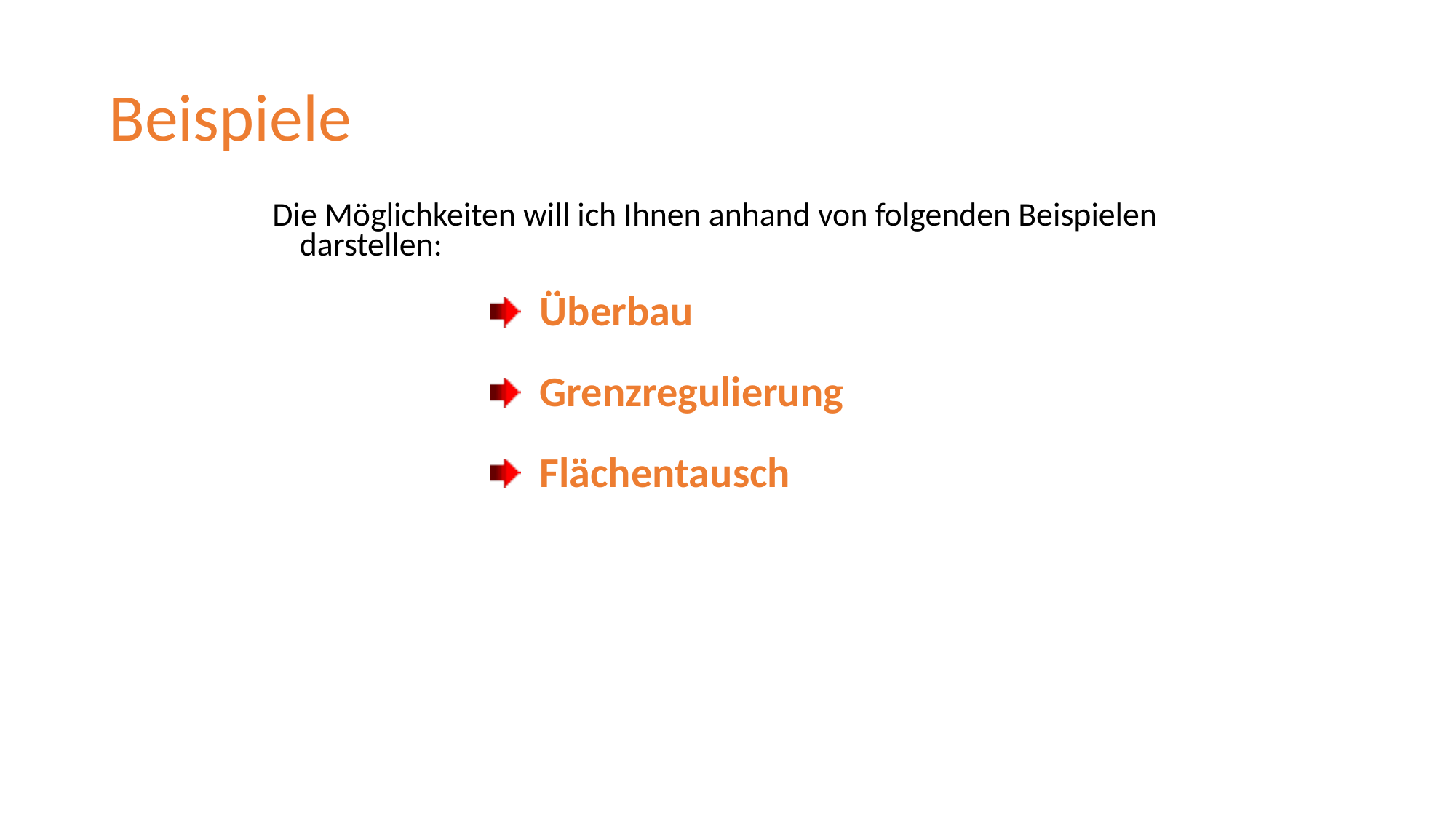

# Beispiele
Die Möglichkeiten will ich Ihnen anhand von folgenden Beispielen darstellen:

  Überbau

  Grenzregulierung

  Flächentausch